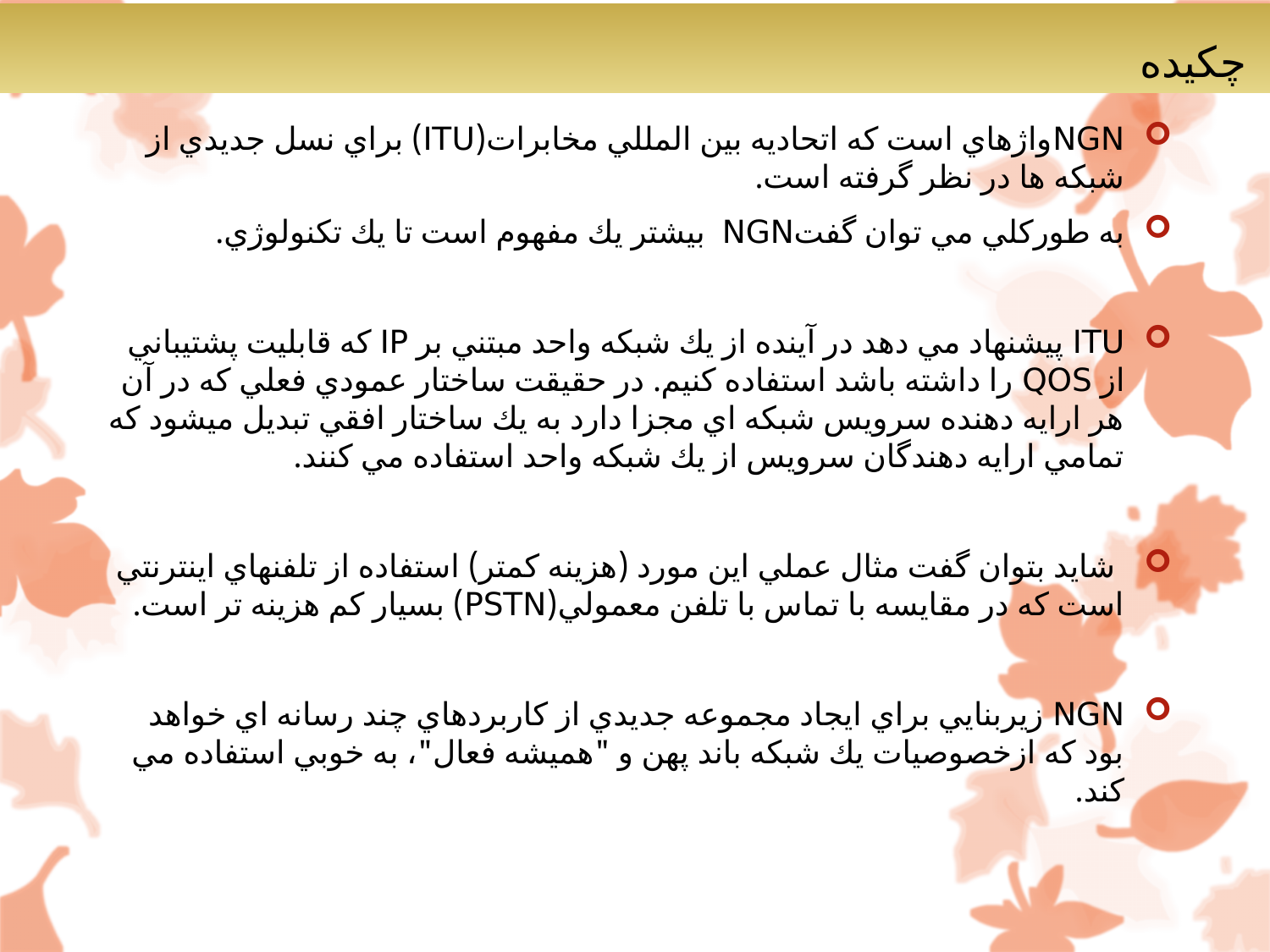

چكيده
NGNواژهاي است كه اتحاديه بين المللي مخابرات(ITU) براي نسل جديدي از شبكه ها در نظر گرفته است.
به طوركلي مي توان گفتNGN  بيشتر يك مفهوم است تا يك تكنولوژي.

ITU پيشنهاد مي دهد در آينده از يك شبكه واحد مبتني بر IP كه قابليت پشتيباني از QOS را داشته باشد استفاده كنيم. در حقيقت ساختار عمودي فعلي كه در آن هر ارايه دهنده سرويس شبكه اي مجزا دارد به يك ساختار افقي تبديل ميشود كه تمامي ارايه دهندگان سرويس از يك شبكه واحد استفاده مي كنند.

 شايد بتوان گفت مثال عملي اين مورد (هزينه كمتر) استفاده از تلفنهاي اينترنتي است كه در مقايسه با تماس با تلفن معمولي(PSTN) بسيار كم هزينه تر است.

NGN زيربنايي براي ايجاد مجموعه جديدي از كاربردهاي چند رسانه اي خواهد بود كه ازخصوصيات يك شبكه باند پهن و "هميشه فعال"، به خوبي استفاده مي كند.

6
www.parsdigishop.ir